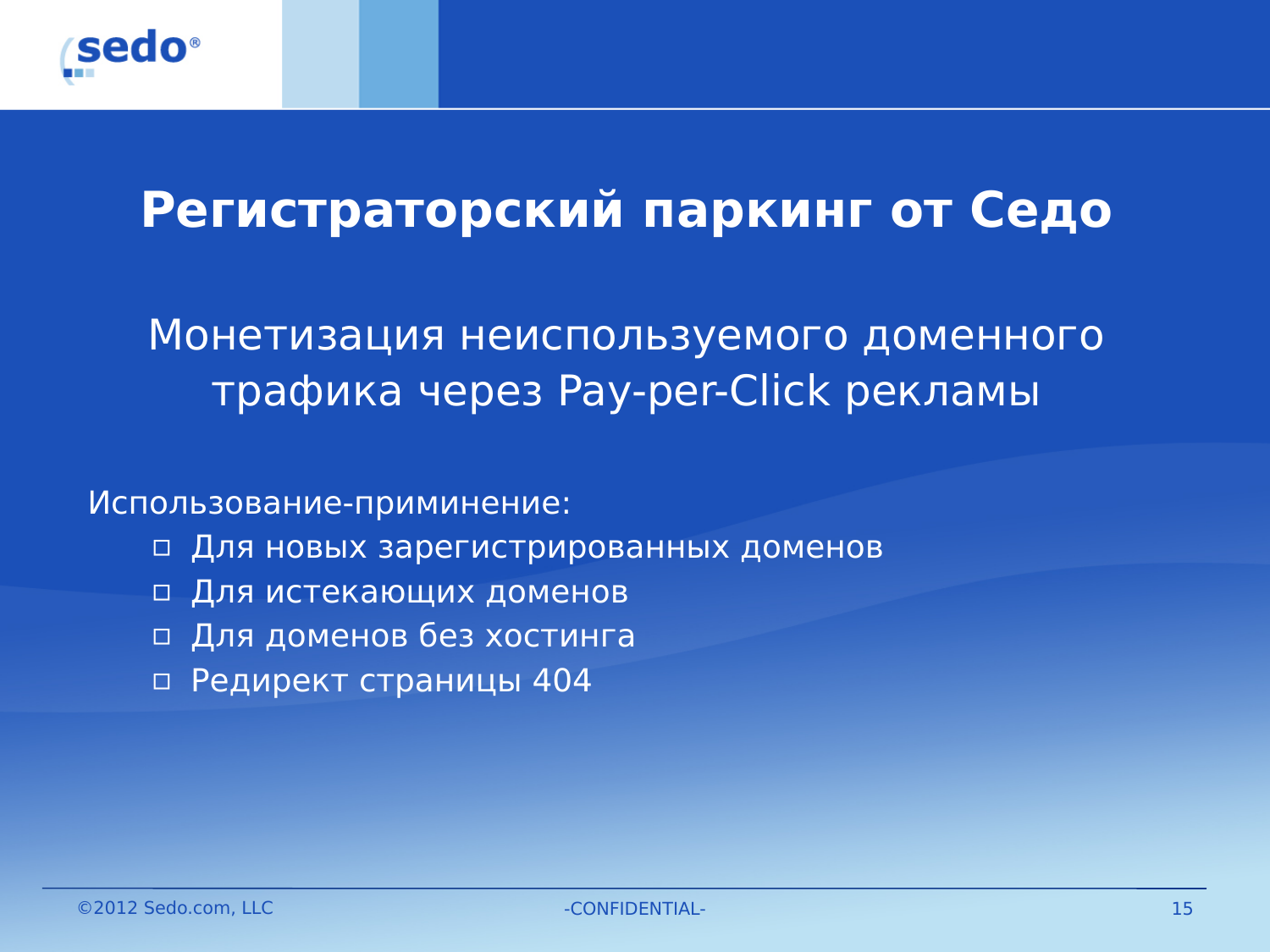

# Регистраторский паркинг от Седо Монетизация неиспользуемого доменного трафика через Pay-per-Click рекламы
Использование-приминение:
Для новых зарегистрированных доменов
Для истекающих доменов
Для доменов без хостинга
Редирект страницы 404

-CONFIDENTIAL-
15
©2012 Sedo.com, LLC